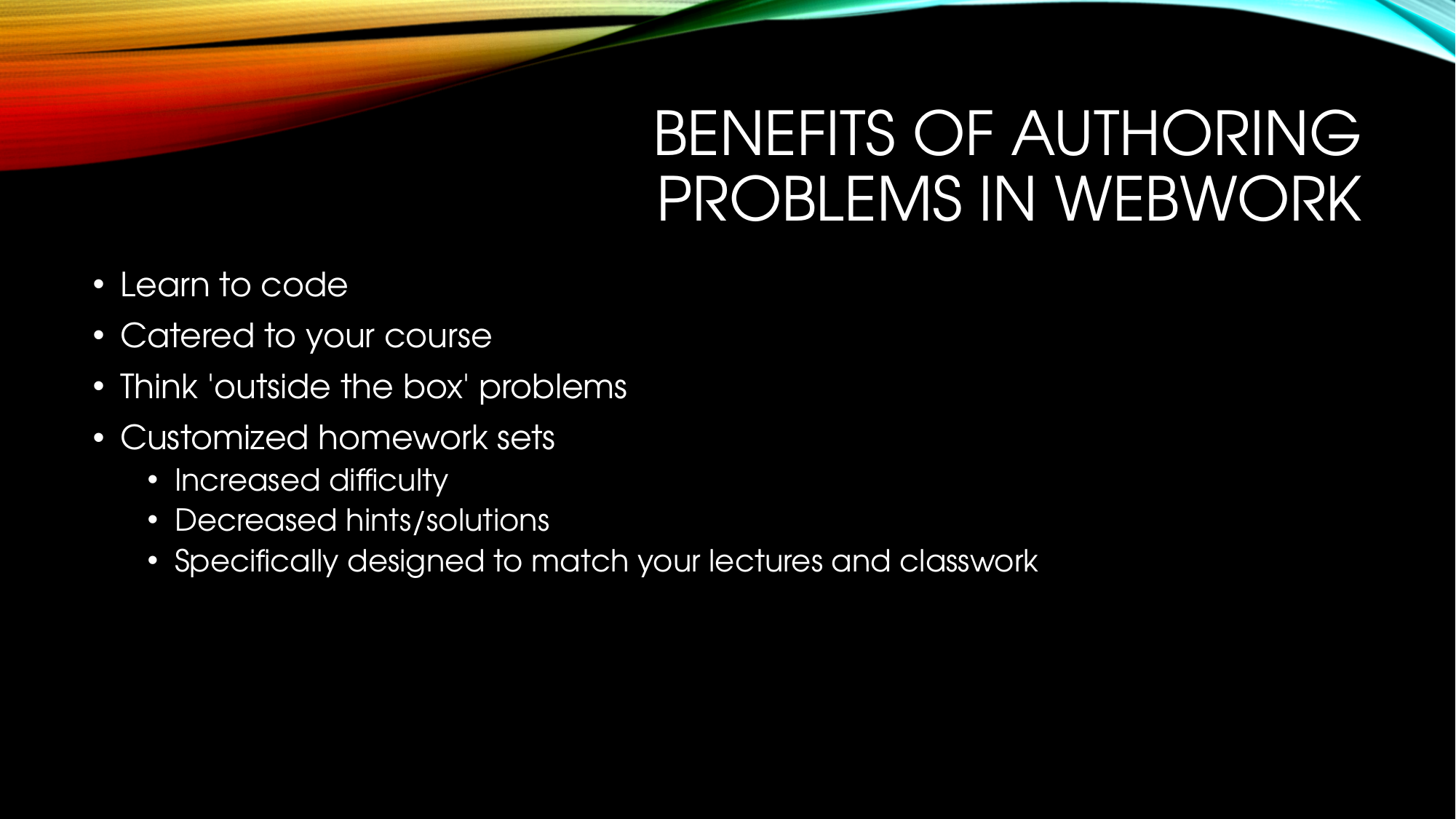

# Benefits of Authoring Problems in WeBWorK
Learn to code
Catered to your course
Think 'outside the box' problems
Customized homework sets
Increased difficulty
Decreased hints/solutions
Specifically designed to match your lectures and classwork